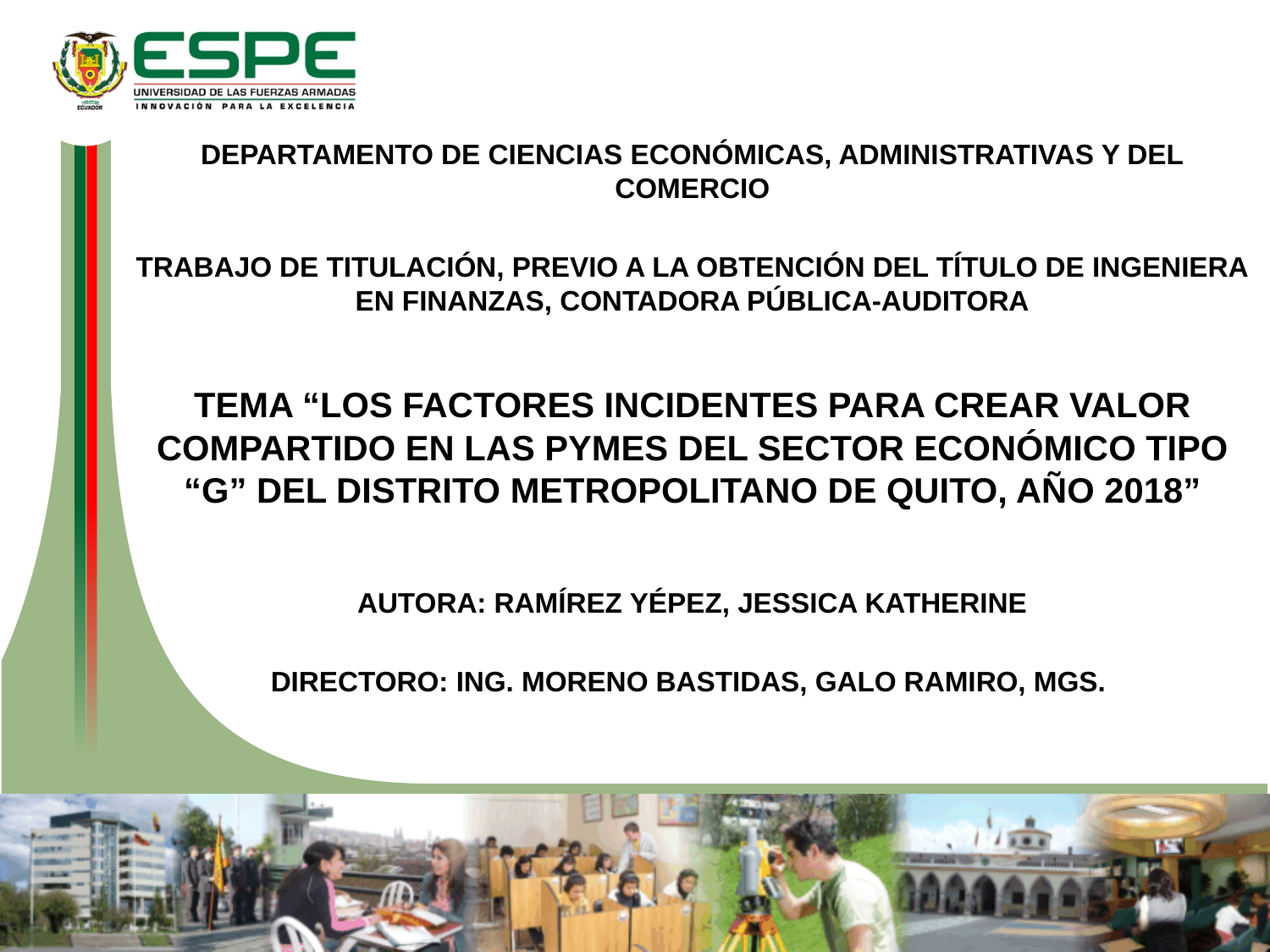

DEPARTAMENTO DE CIENCIAS ECONÓMICAS, ADMINISTRATIVAS Y DEL COMERCIO

TRABAJO DE TITULACIÓN, PREVIO A LA OBTENCIÓN DEL TÍTULO DE INGENIERA EN FINANZAS, CONTADORA PÚBLICA-AUDITORA

TEMA “LOS FACTORES INCIDENTES PARA CREAR VALOR COMPARTIDO EN LAS PYMES DEL SECTOR ECONÓMICO TIPO “G” DEL DISTRITO METROPOLITANO DE QUITO, AÑO 2018”

AUTORA: RAMÍREZ YÉPEZ, JESSICA KATHERINE

DIRECTORO: ING. MORENO BASTIDAS, GALO RAMIRO, MGS.